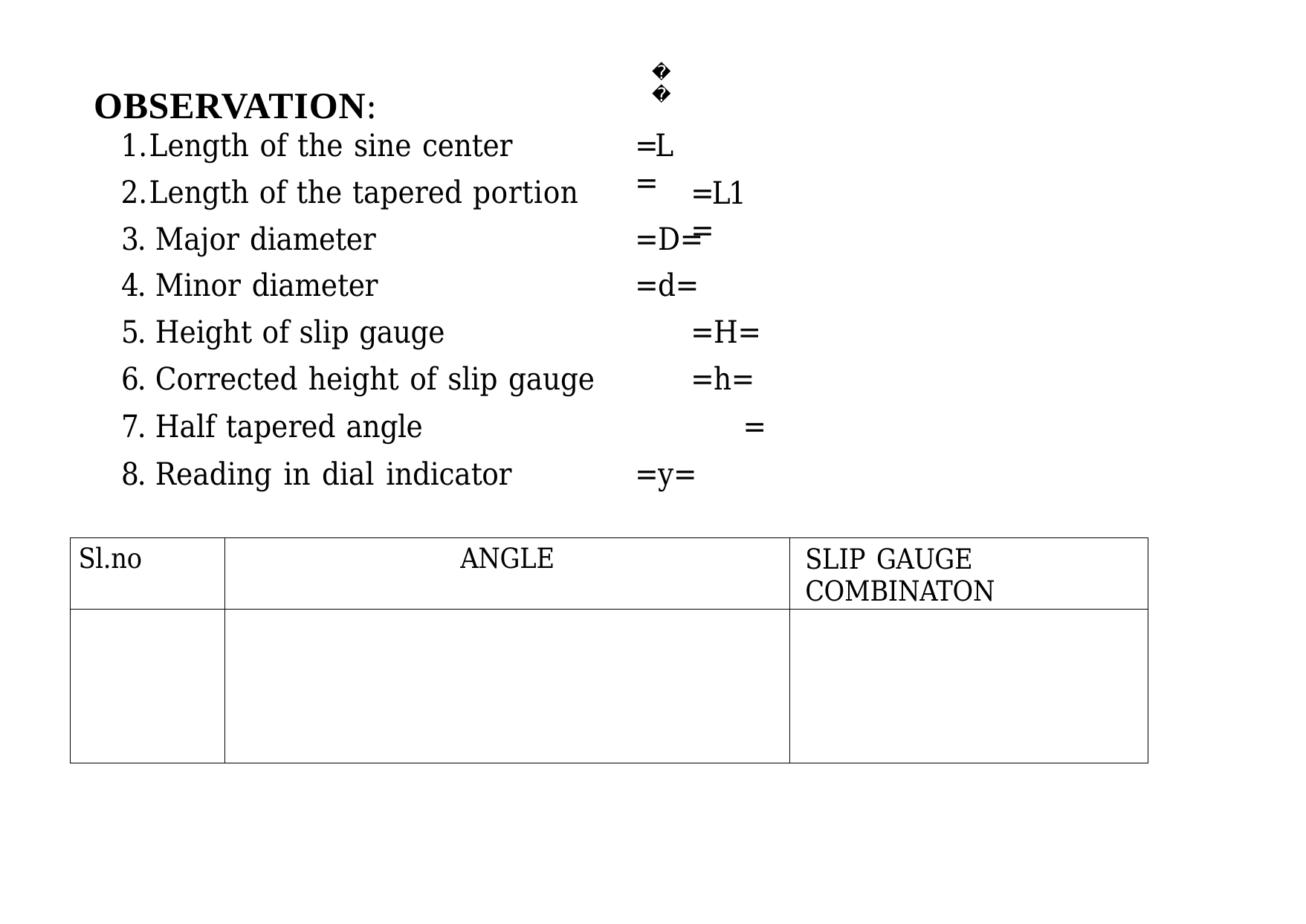

𝐿
# OBSERVATION:
Length of the sine center
Length of the tapered portion
=L=
=L1=
| 3. Major diameter | =D= |
| --- | --- |
| 4. Minor diameter | =d= |
| 5. Height of slip gauge | =H= |
| 6. Corrected height of slip gauge | =h= |
| 7. Half tapered angle | = |
| 8. Reading in dial indicator | =y= |
| Sl.no | ANGLE | SLIP GAUGE COMBINATON |
| --- | --- | --- |
|  |  |  |